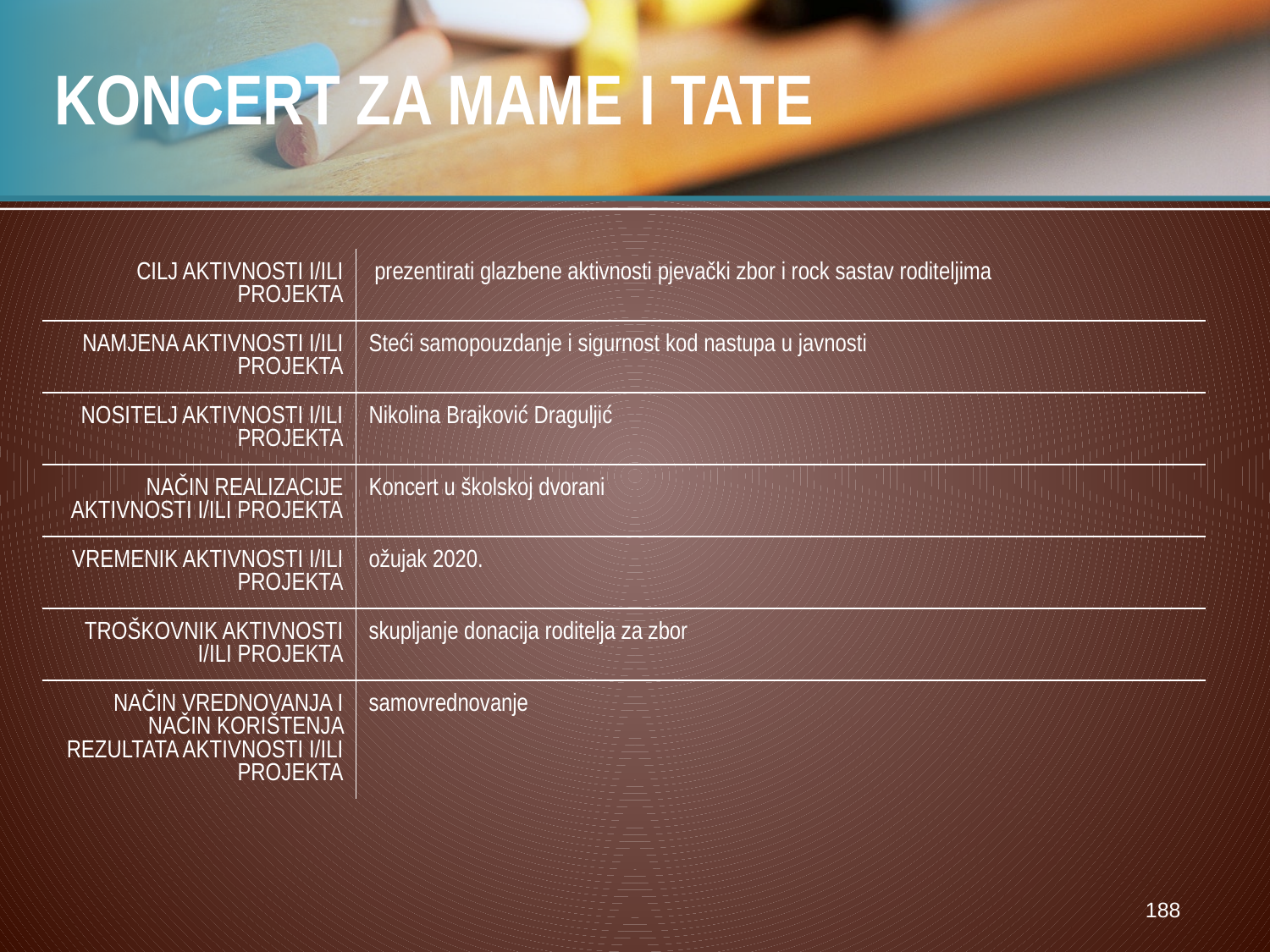

# KONCERT ZA MAME I TATE
| CILJ AKTIVNOSTI I/ILI PROJEKTA | prezentirati glazbene aktivnosti pjevački zbor i rock sastav roditeljima |
| --- | --- |
| NAMJENA AKTIVNOSTI I/ILI PROJEKTA | Steći samopouzdanje i sigurnost kod nastupa u javnosti |
| NOSITELJ AKTIVNOSTI I/ILI PROJEKTA | Nikolina Brajković Draguljić |
| NAČIN REALIZACIJE AKTIVNOSTI I/ILI PROJEKTA | Koncert u školskoj dvorani |
| VREMENIK AKTIVNOSTI I/ILI PROJEKTA | ožujak 2020. |
| TROŠKOVNIK AKTIVNOSTI I/ILI PROJEKTA | skupljanje donacija roditelja za zbor |
| NAČIN VREDNOVANJA I NAČIN KORIŠTENJA REZULTATA AKTIVNOSTI I/ILI PROJEKTA | samovrednovanje |
188